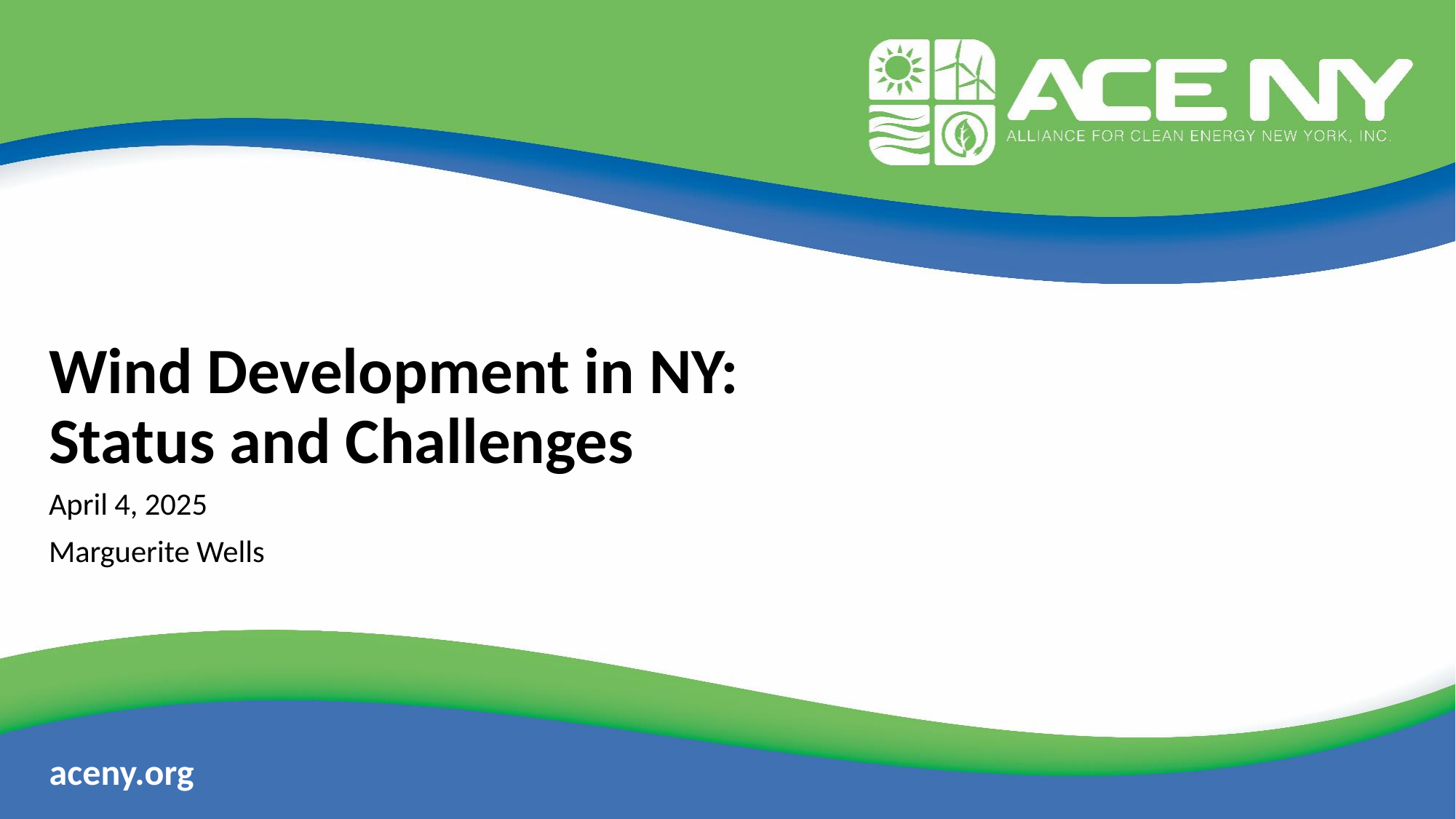

# Wind Development in NY: Status and Challenges
April 4, 2025
Marguerite Wells